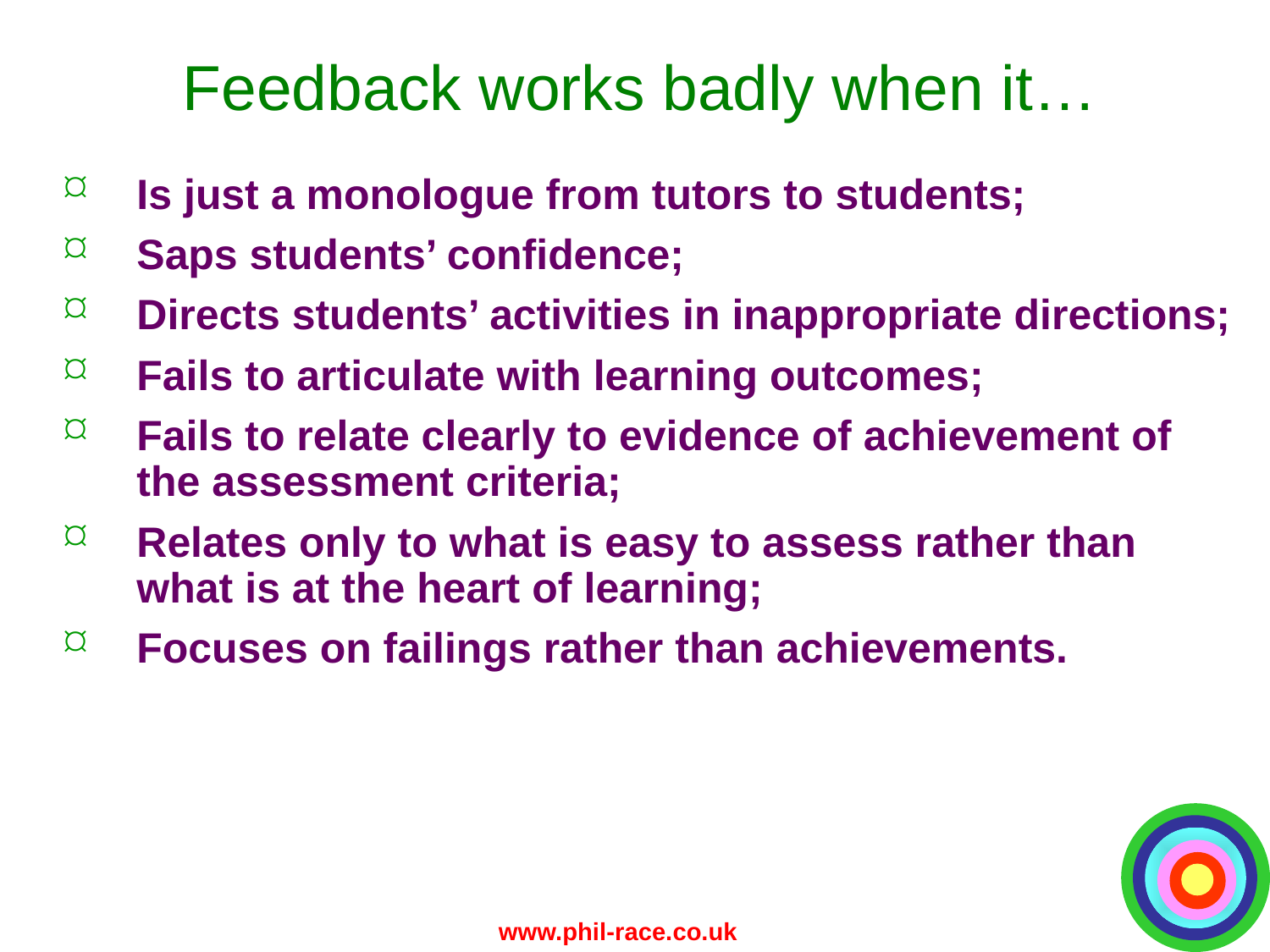

# Feedback works badly when it…
Is just a monologue from tutors to students;
Saps students’ confidence;
Directs students’ activities in inappropriate directions;
Fails to articulate with learning outcomes;
Fails to relate clearly to evidence of achievement of the assessment criteria;
Relates only to what is easy to assess rather than what is at the heart of learning;
Focuses on failings rather than achievements.